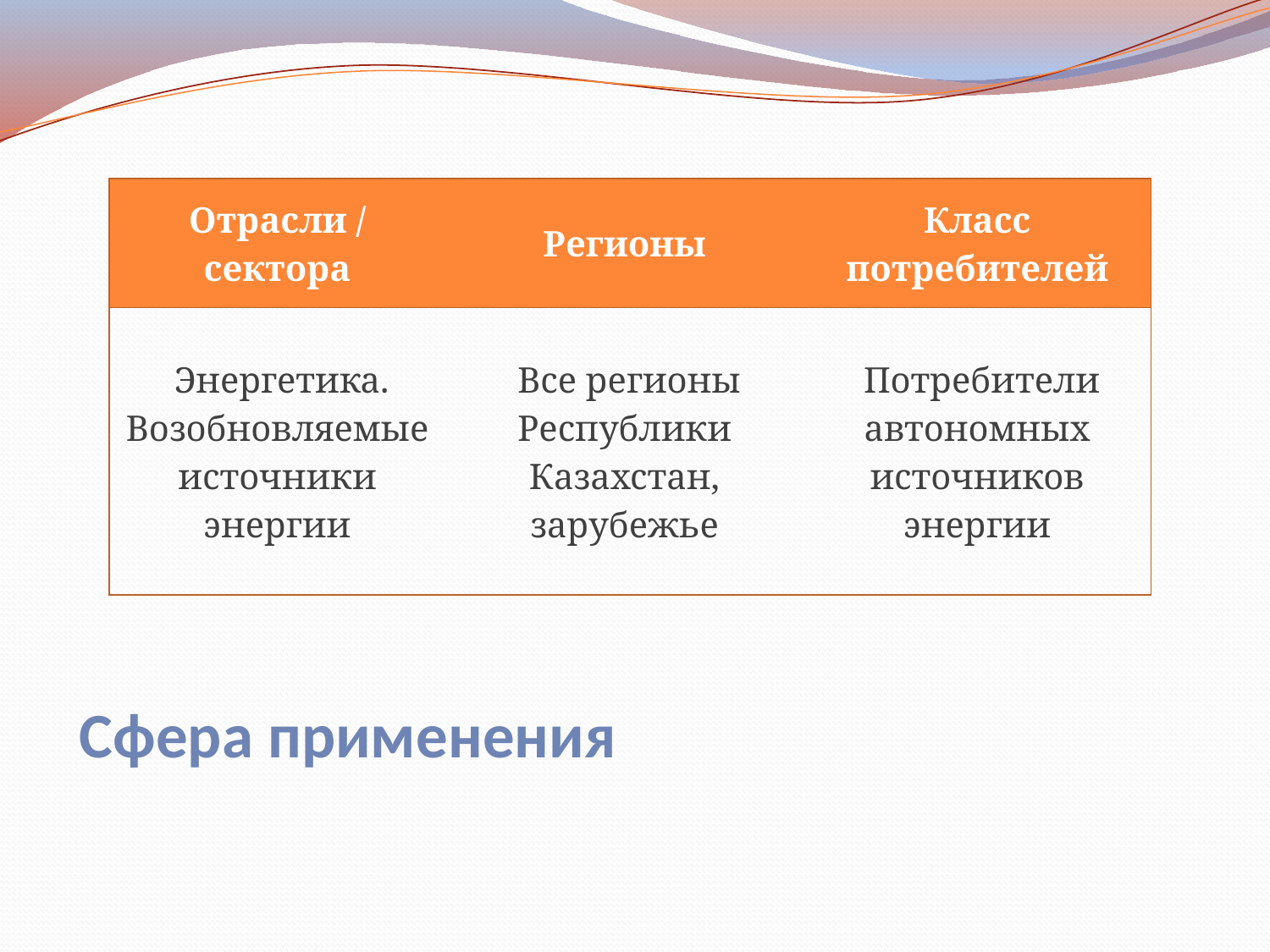

| Отрасли / сектора | Регионы | Класс потребителей |
| --- | --- | --- |
| Энергетика. Возобновляемые источники энергии | Все регионы Республики Казахстан, зарубежье | Потребители автономных источников энергии |
# Сфера применения